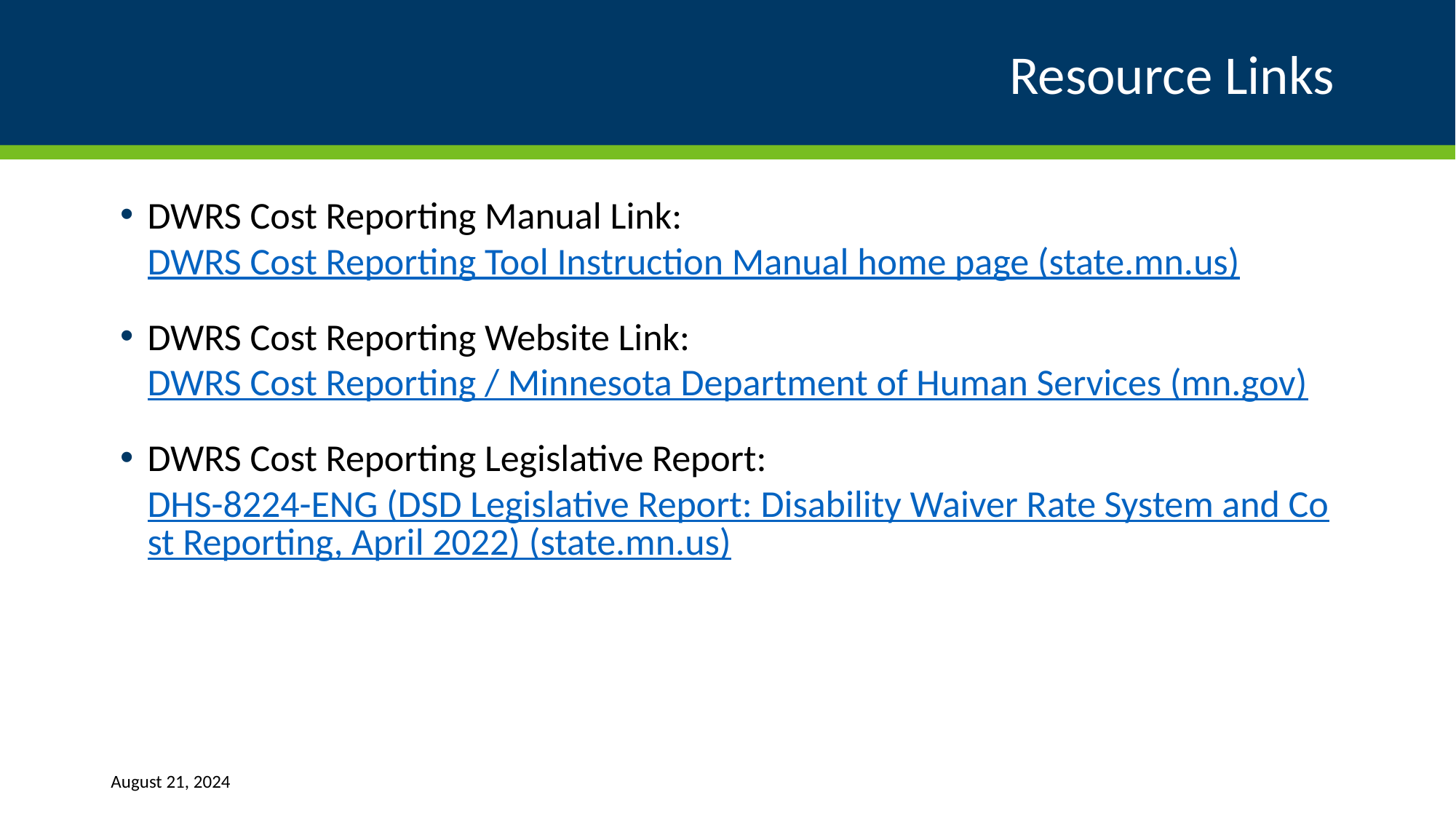

# Resource Links
DWRS Cost Reporting Manual Link: DWRS Cost Reporting Tool Instruction Manual home page (state.mn.us)
DWRS Cost Reporting Website Link: DWRS Cost Reporting / Minnesota Department of Human Services (mn.gov)
DWRS Cost Reporting Legislative Report: DHS-8224-ENG (DSD Legislative Report: Disability Waiver Rate System and Cost Reporting, April 2022) (state.mn.us)
August 21, 2024